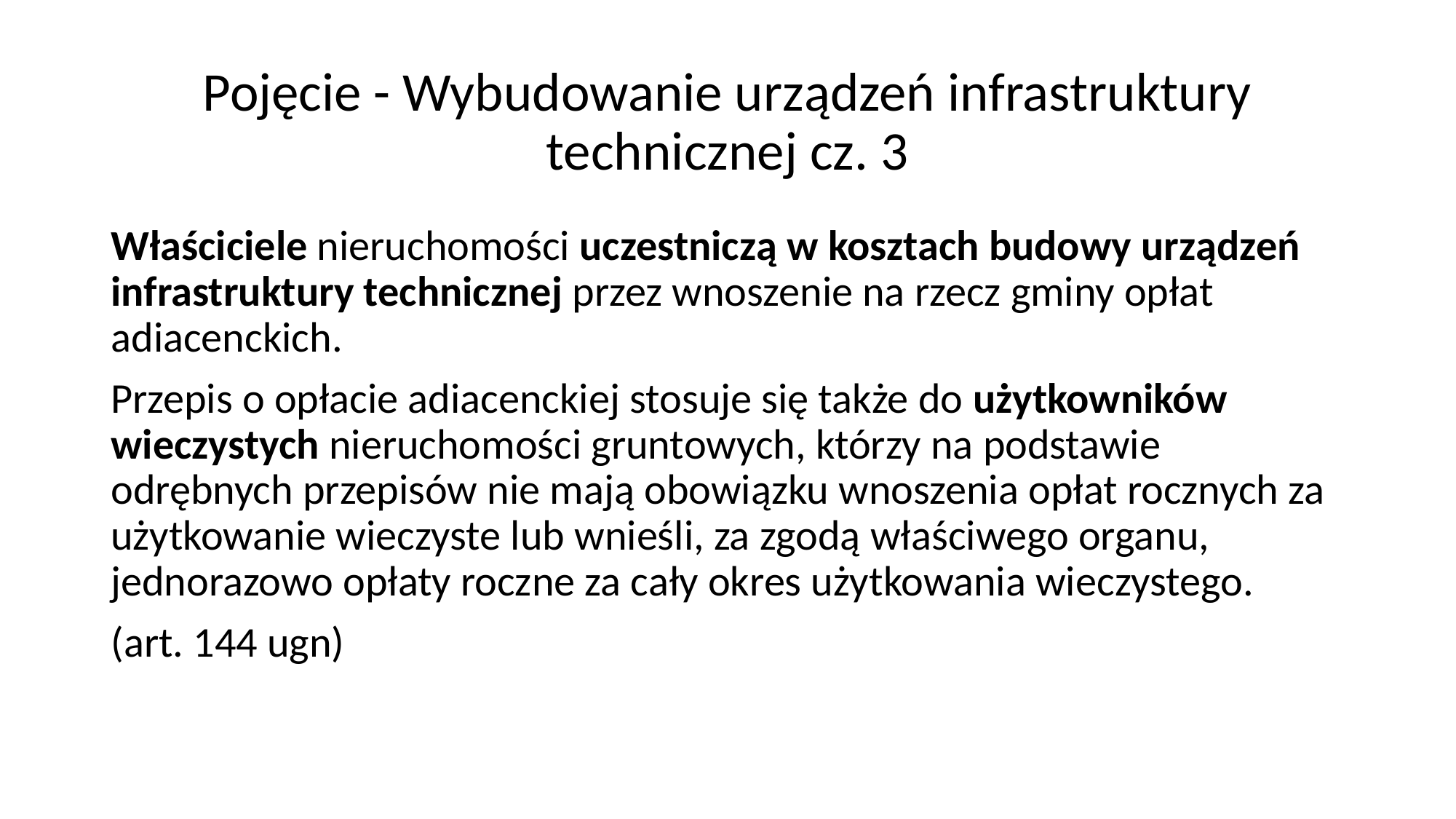

# Pojęcie - Wybudowanie urządzeń infrastruktury technicznej cz. 3
Właściciele nieruchomości uczestniczą w kosztach budowy urządzeń infrastruktury technicznej przez wnoszenie na rzecz gminy opłat adiacenckich.
Przepis o opłacie adiacenckiej stosuje się także do użytkowników wieczystych nieruchomości gruntowych, którzy na podstawie odrębnych przepisów nie mają obowiązku wnoszenia opłat rocznych za użytkowanie wieczyste lub wnieśli, za zgodą właściwego organu, jednorazowo opłaty roczne za cały okres użytkowania wieczystego.
(art. 144 ugn)